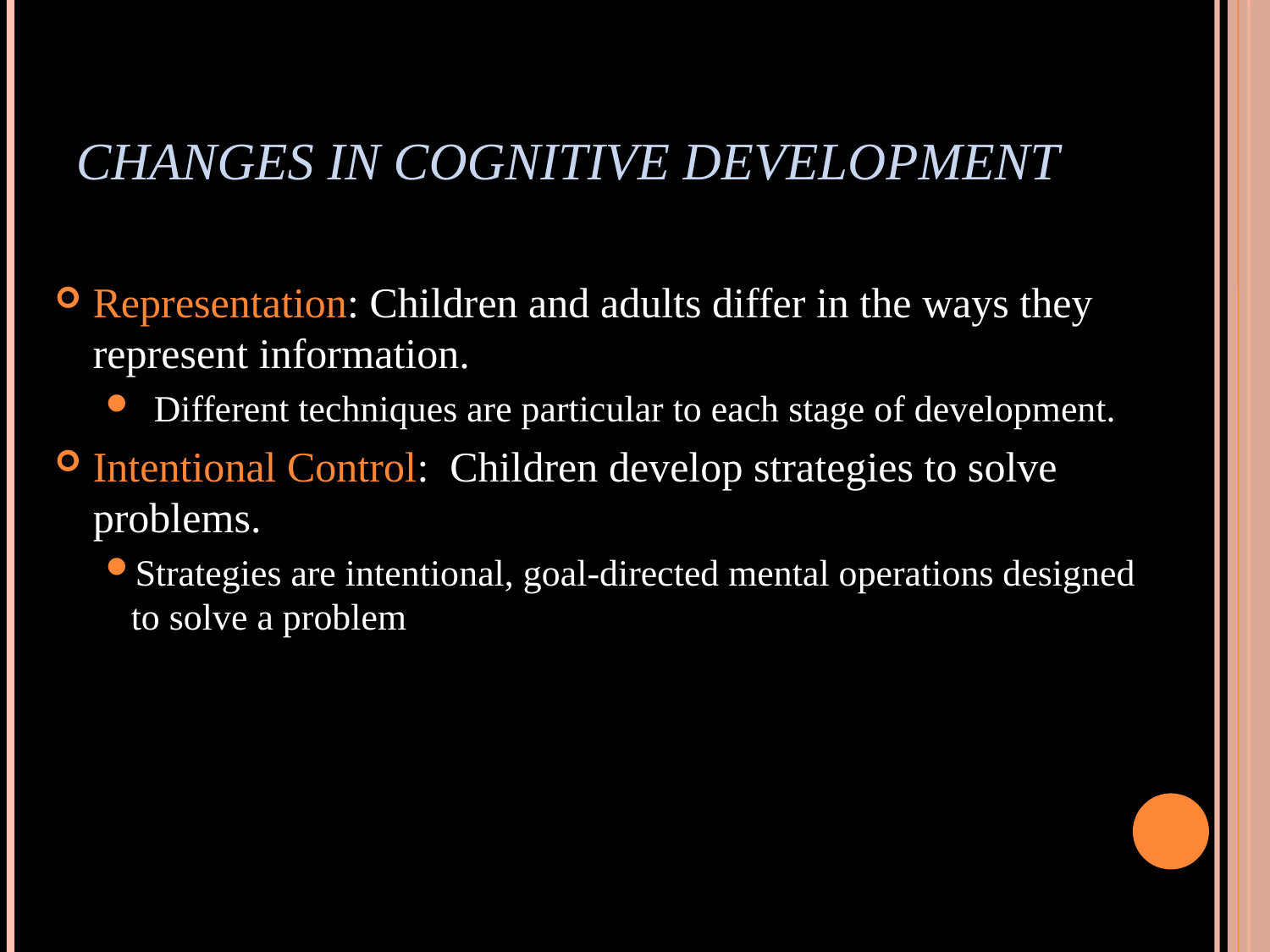

# Changes in Cognitive Development
Representation: Children and adults differ in the ways they represent information.
  Different techniques are particular to each stage of development.
Intentional Control:  Children develop strategies to solve problems.
Strategies are intentional, goal-directed mental operations designed to solve a problem